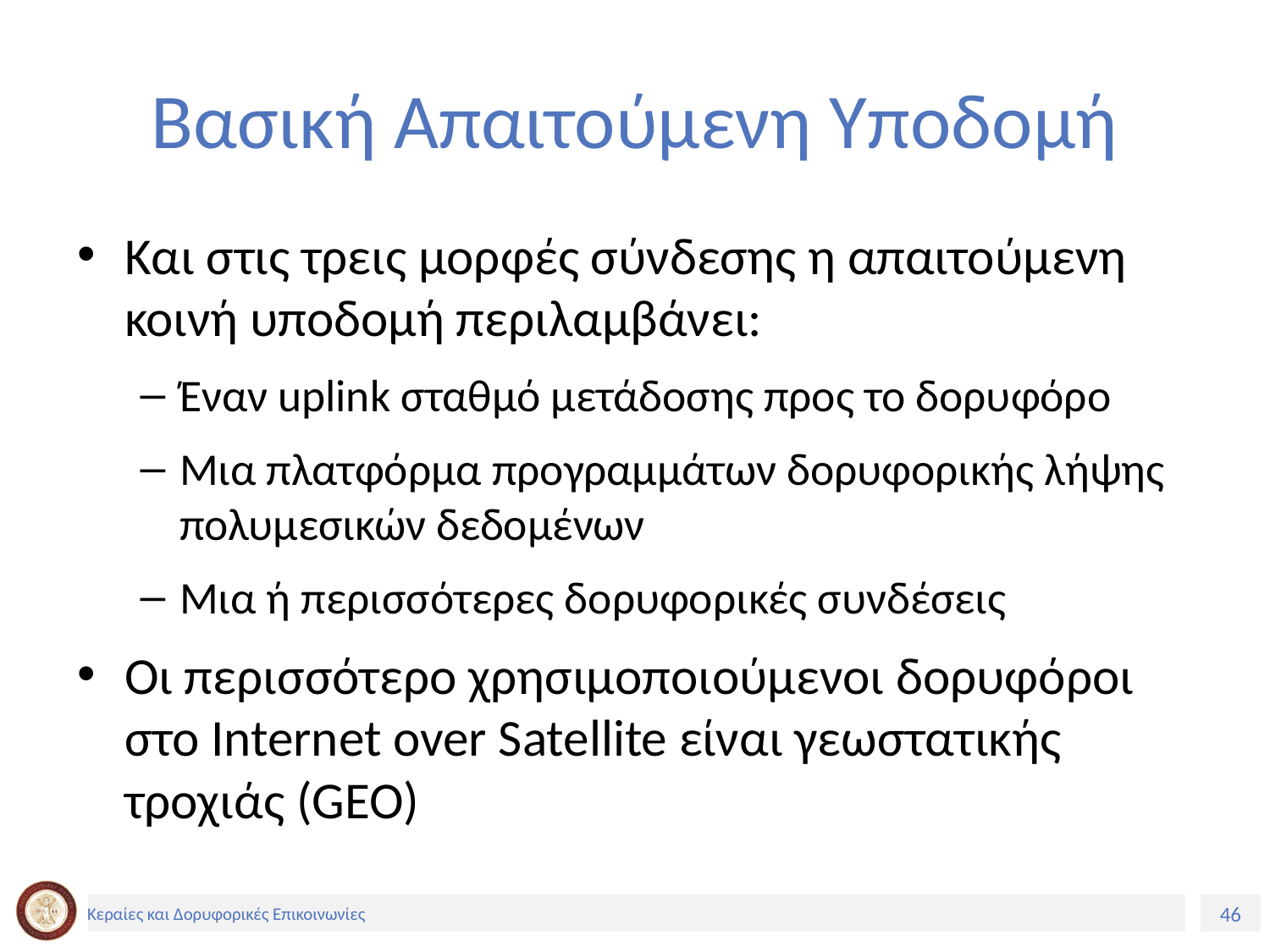

# Βασική Απαιτούμενη Υποδομή
Και στις τρεις μορφές σύνδεσης η απαιτούμενη κοινή υποδομή περιλαμβάνει:
Έναν uplink σταθμό μετάδοσης προς το δορυφόρο
Μια πλατφόρμα προγραμμάτων δορυφορικής λήψης πολυμεσικών δεδομένων
Μια ή περισσότερες δορυφορικές συνδέσεις
Οι περισσότερο χρησιμοποιούμενοι δορυφόροι στο Internet over Satellite είναι γεωστατικής τροχιάς (GEO)